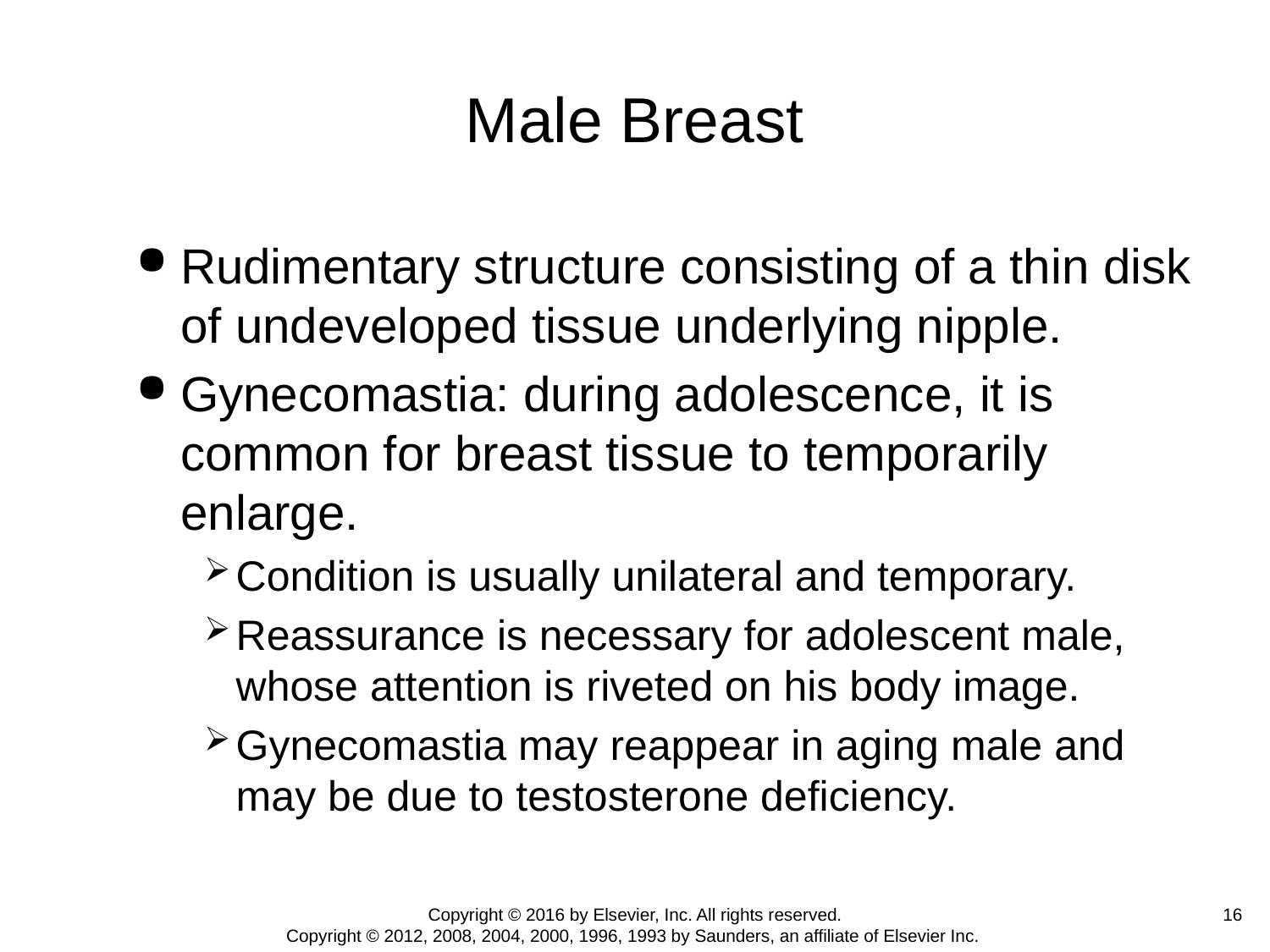

# Male Breast
Rudimentary structure consisting of a thin disk of undeveloped tissue underlying nipple.
Gynecomastia: during adolescence, it is common for breast tissue to temporarily enlarge.
Condition is usually unilateral and temporary.
Reassurance is necessary for adolescent male, whose attention is riveted on his body image.
Gynecomastia may reappear in aging male and may be due to testosterone deficiency.
16
Copyright © 2016 by Elsevier, Inc. All rights reserved.
Copyright © 2012, 2008, 2004, 2000, 1996, 1993 by Saunders, an affiliate of Elsevier Inc.